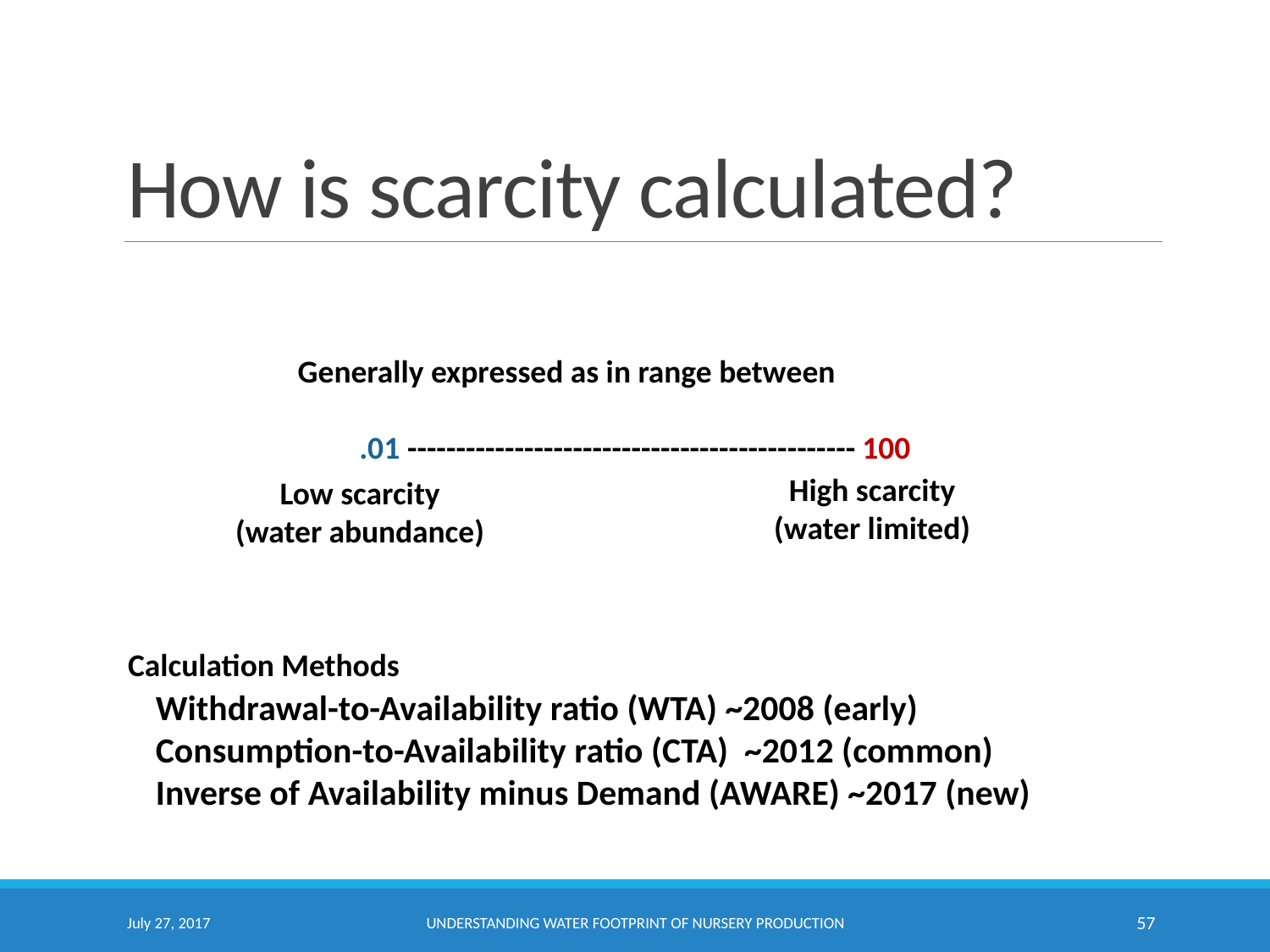

# How is scarcity calculated?
Generally expressed as in range between

.01 ---------------------------------------------- 100
High scarcity
(water limited)
Low scarcity
(water abundance)
Calculation Methods
Withdrawal-to-Availability ratio (WTA) ~2008 (early)
Consumption-to-Availability ratio (CTA)  ~2012 (common)
Inverse of Availability minus Demand (AWARE) ~2017 (new)
July 27, 2017
Understanding Water Footprint of Nursery Production
57